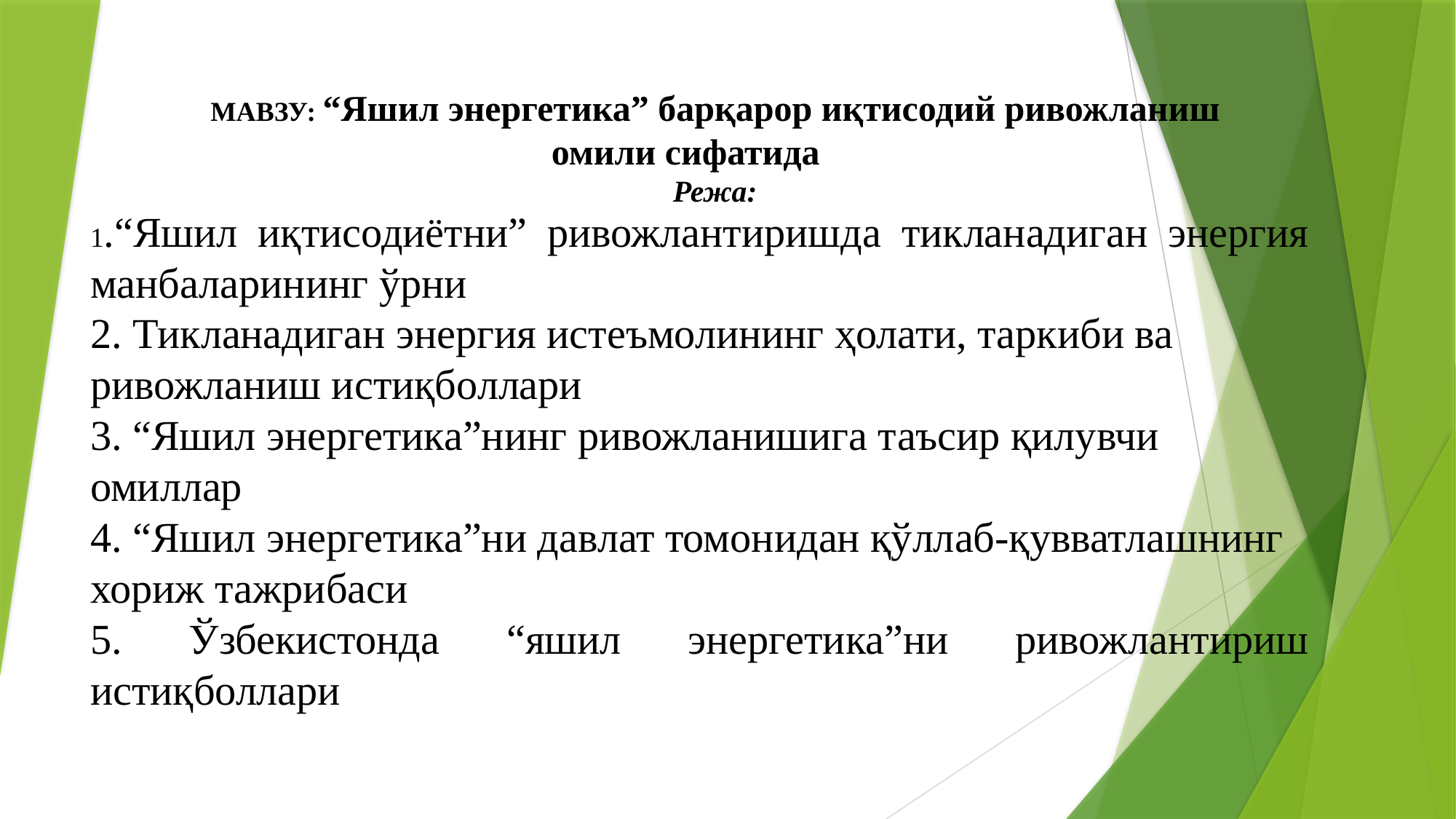

# МАВЗУ: “Яшил энергетика” барқарор иқтисодий ривожланиш омили сифатида Режа:
1.“Яшил иқтисодиётни” ривожлантиришда тикланадиган энергия манбаларининг ўрни
2. Тикланадиган энергия истеъмолининг ҳолати, таркиби ва ривожланиш истиқболлари
3. “Яшил энергетика”нинг ривожланишига таъсир қилувчи омиллар
4. “Яшил энергетика”ни давлат томонидан қўллаб-қувватлашнинг хориж тажрибаси
5. Ўзбекистонда “яшил энергетика”ни ривожлантириш истиқболлари